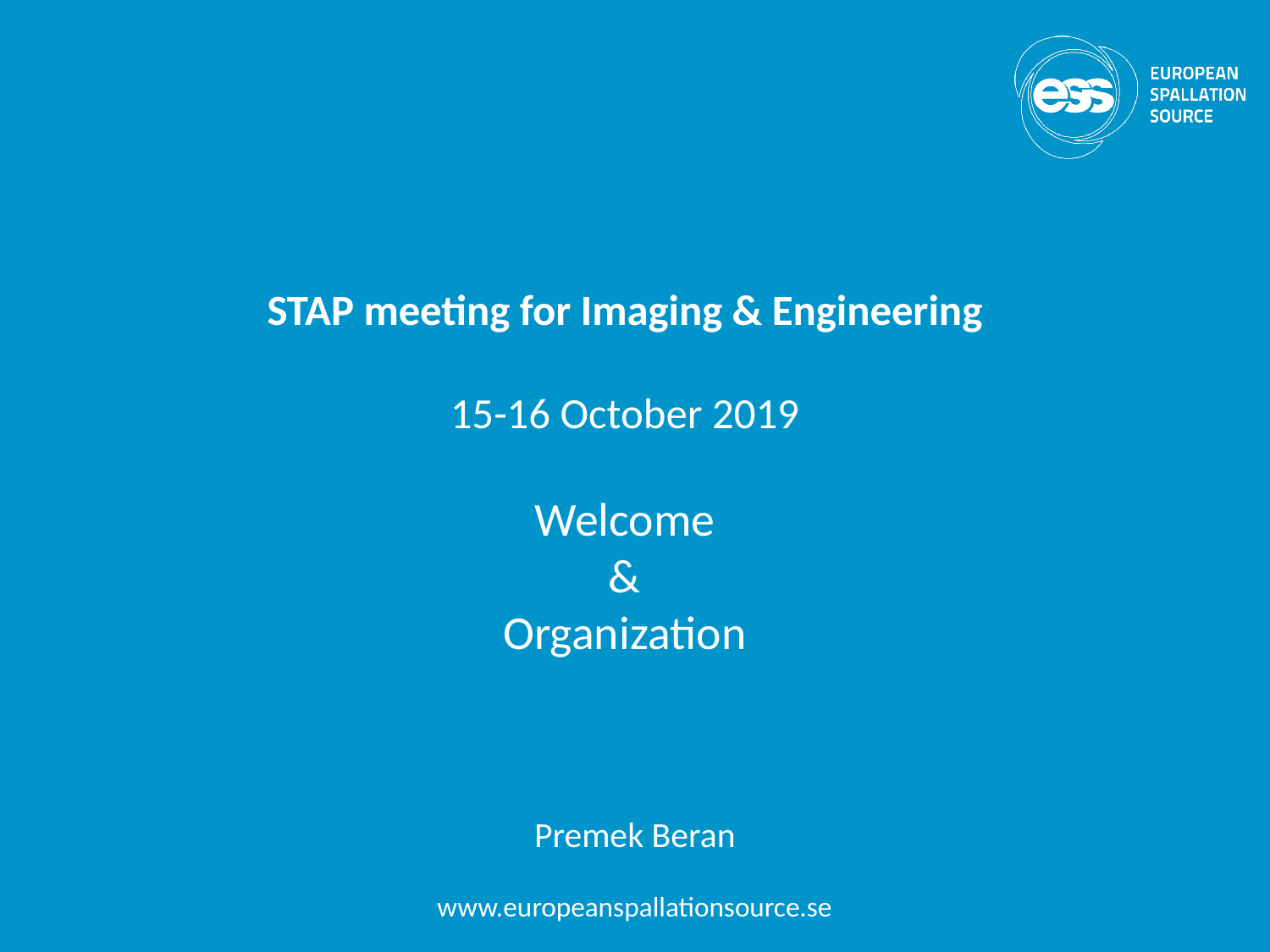

# STAP meeting for Imaging & Engineering 15-16 October 2019 Welcome & Organization
Premek Beran
www.europeanspallationsource.se